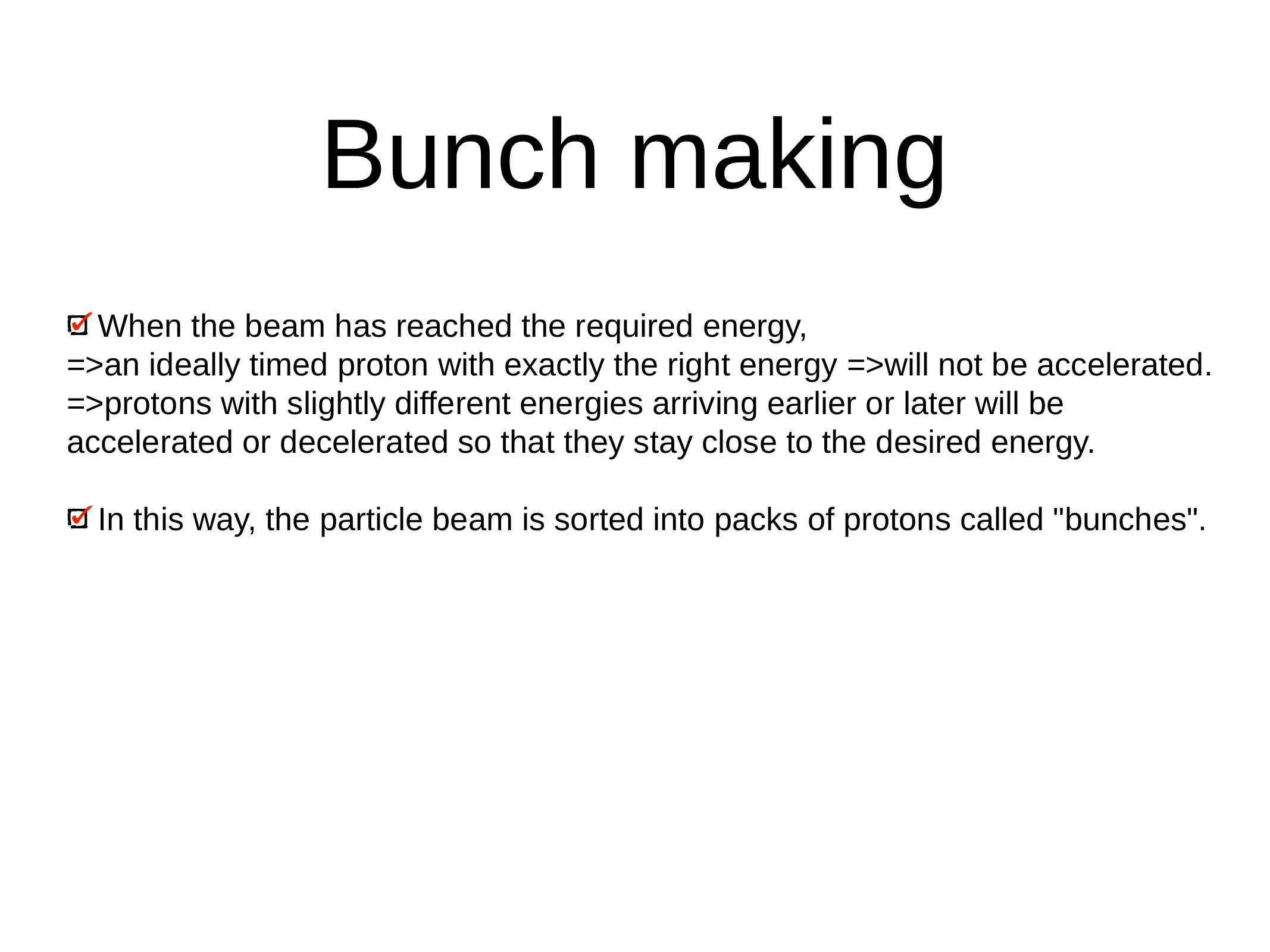

Bunch making
When the beam has reached the required energy,
=>an ideally timed proton with exactly the right energy =>will not be accelerated.
=>protons with slightly different energies arriving earlier or later will be accelerated or decelerated so that they stay close to the desired energy.

In this way, the particle beam is sorted into packs of protons called "bunches".
17